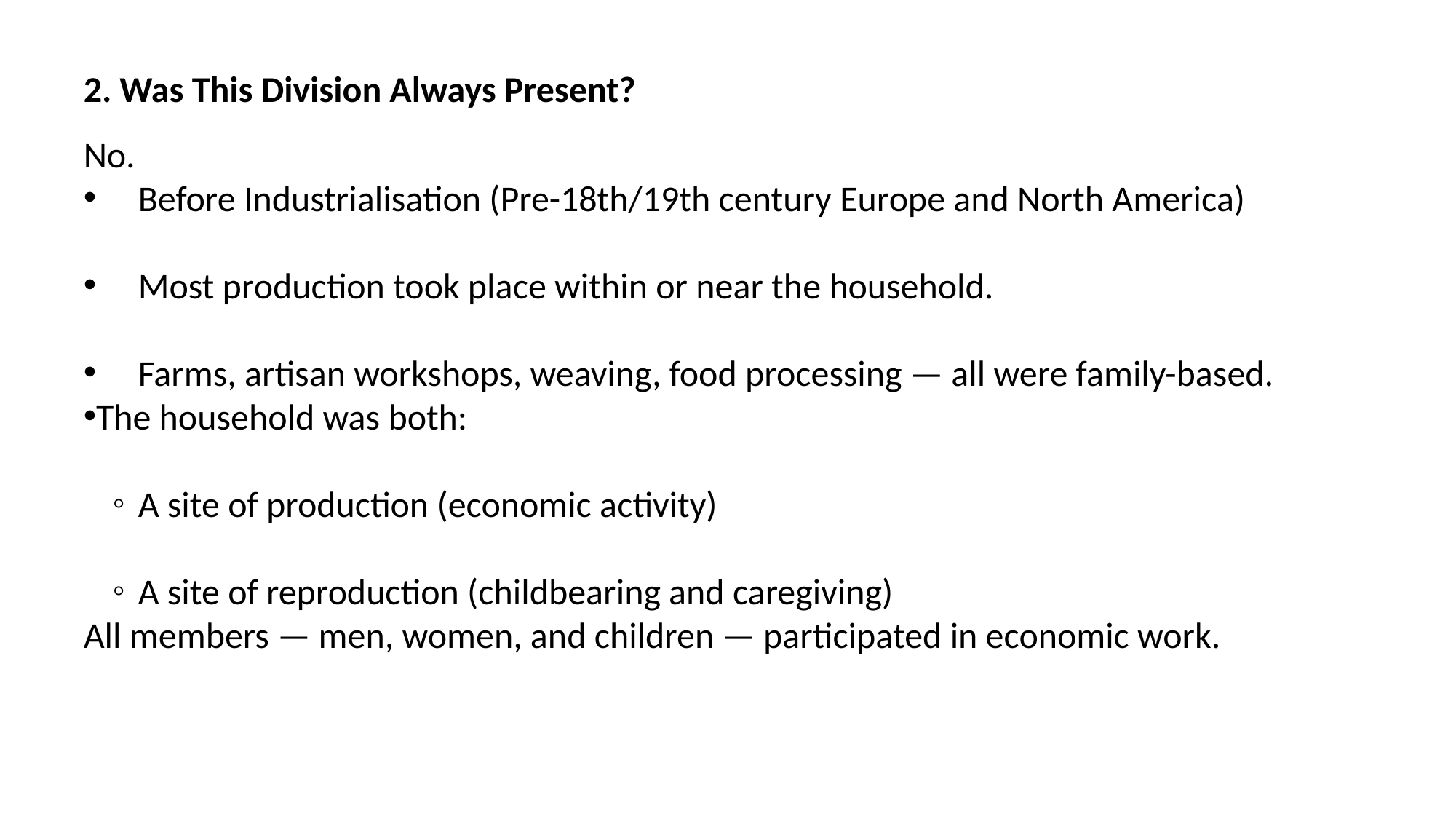

2. Was This Division Always Present?
No.
Before Industrialisation (Pre-18th/19th century Europe and North America)

Most production took place within or near the household.

Farms, artisan workshops, weaving, food processing — all were family-based.
The household was both:

A site of production (economic activity)

A site of reproduction (childbearing and caregiving)
All members — men, women, and children — participated in economic work.